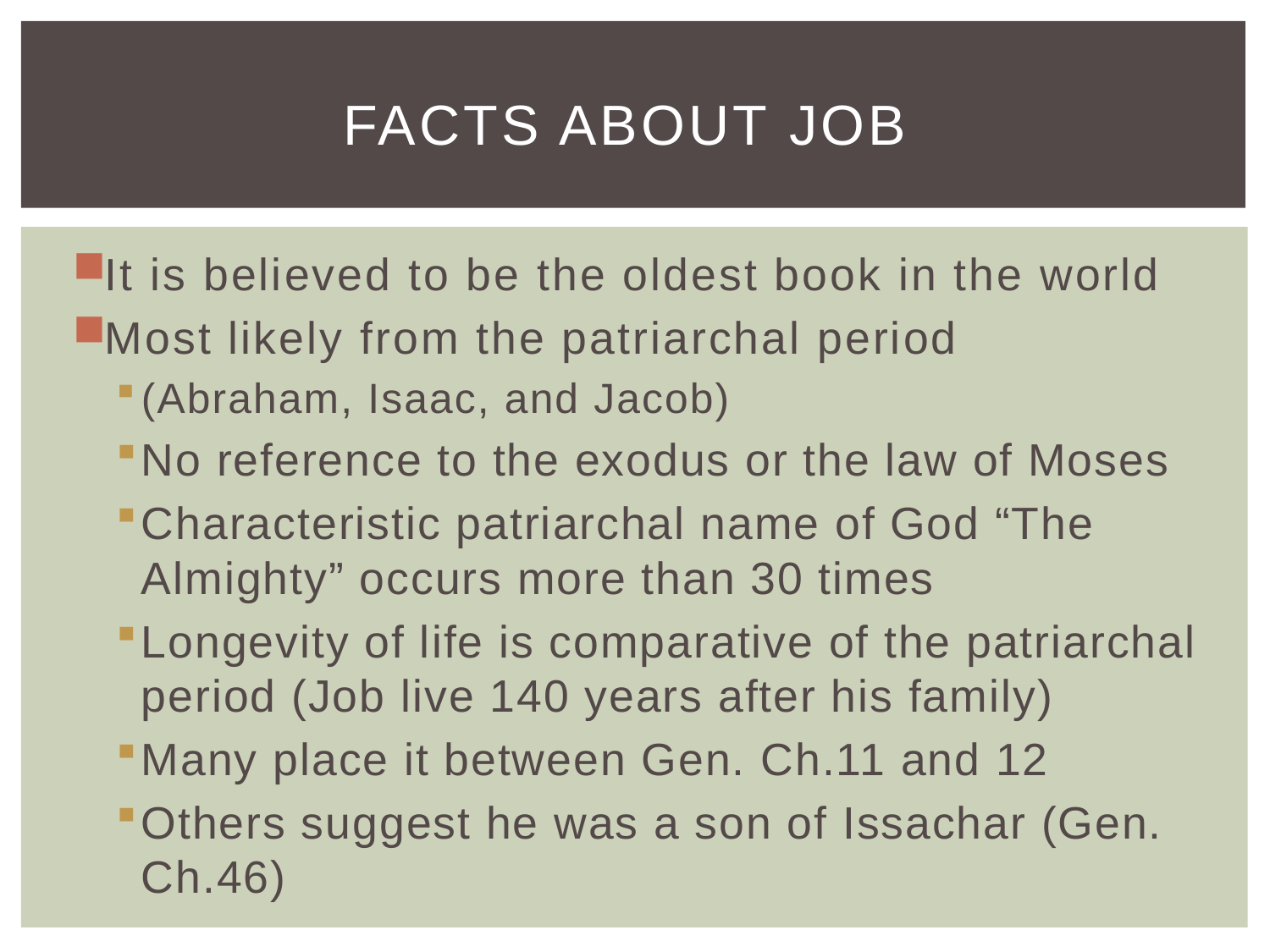

# Facts about job
It is believed to be the oldest book in the world
Most likely from the patriarchal period
(Abraham, Isaac, and Jacob)
No reference to the exodus or the law of Moses
Characteristic patriarchal name of God “The Almighty” occurs more than 30 times
Longevity of life is comparative of the patriarchal period (Job live 140 years after his family)
Many place it between Gen. Ch.11 and 12
Others suggest he was a son of Issachar (Gen. Ch.46)